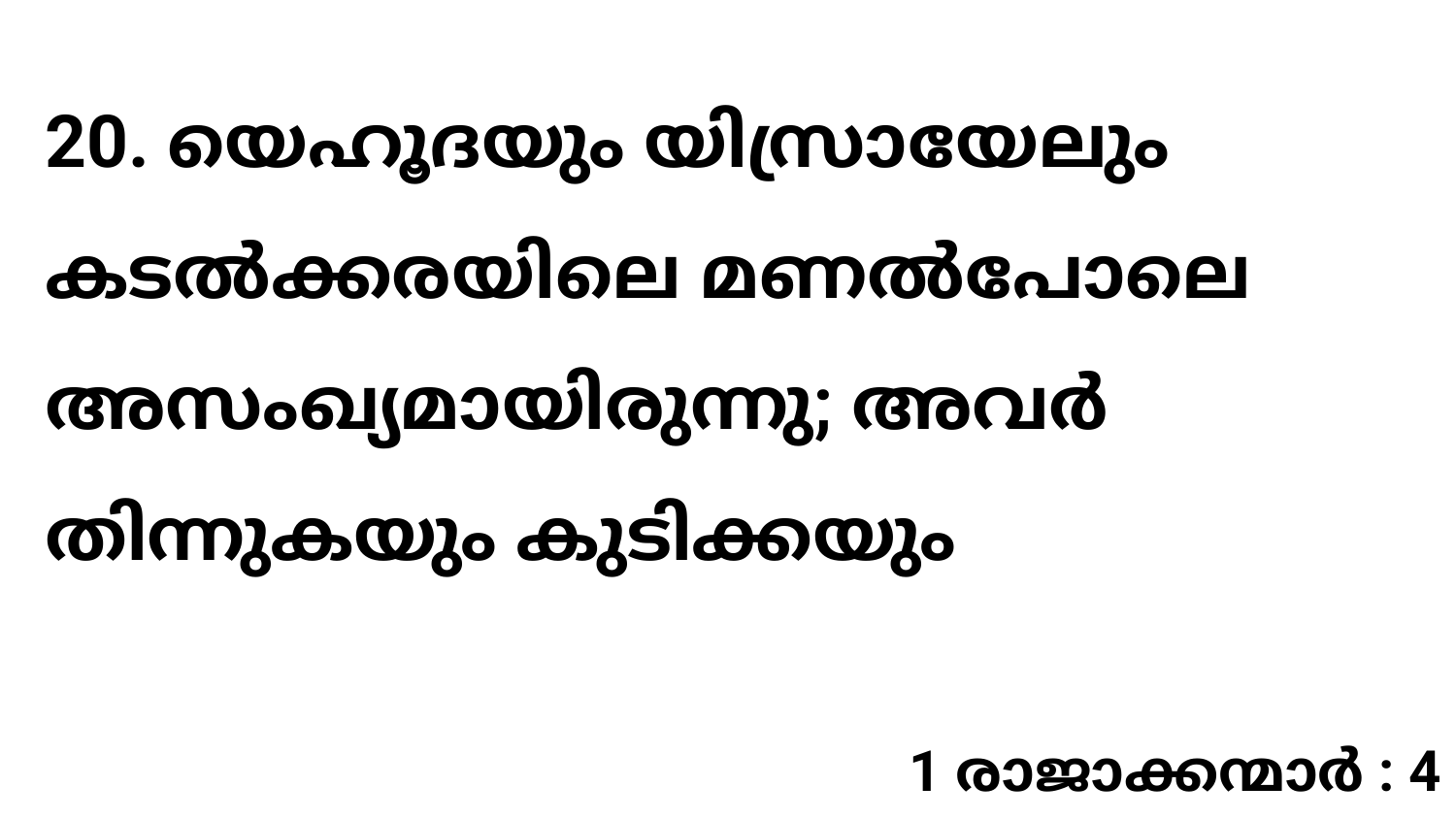

20. യെഹൂദയും യിസ്രായേലും കടൽക്കരയിലെ മണൽപോലെ അസംഖ്യമായിരുന്നു; അവർ തിന്നുകയും കുടിക്കയും
1 രാജാക്കന്മാർ : 4